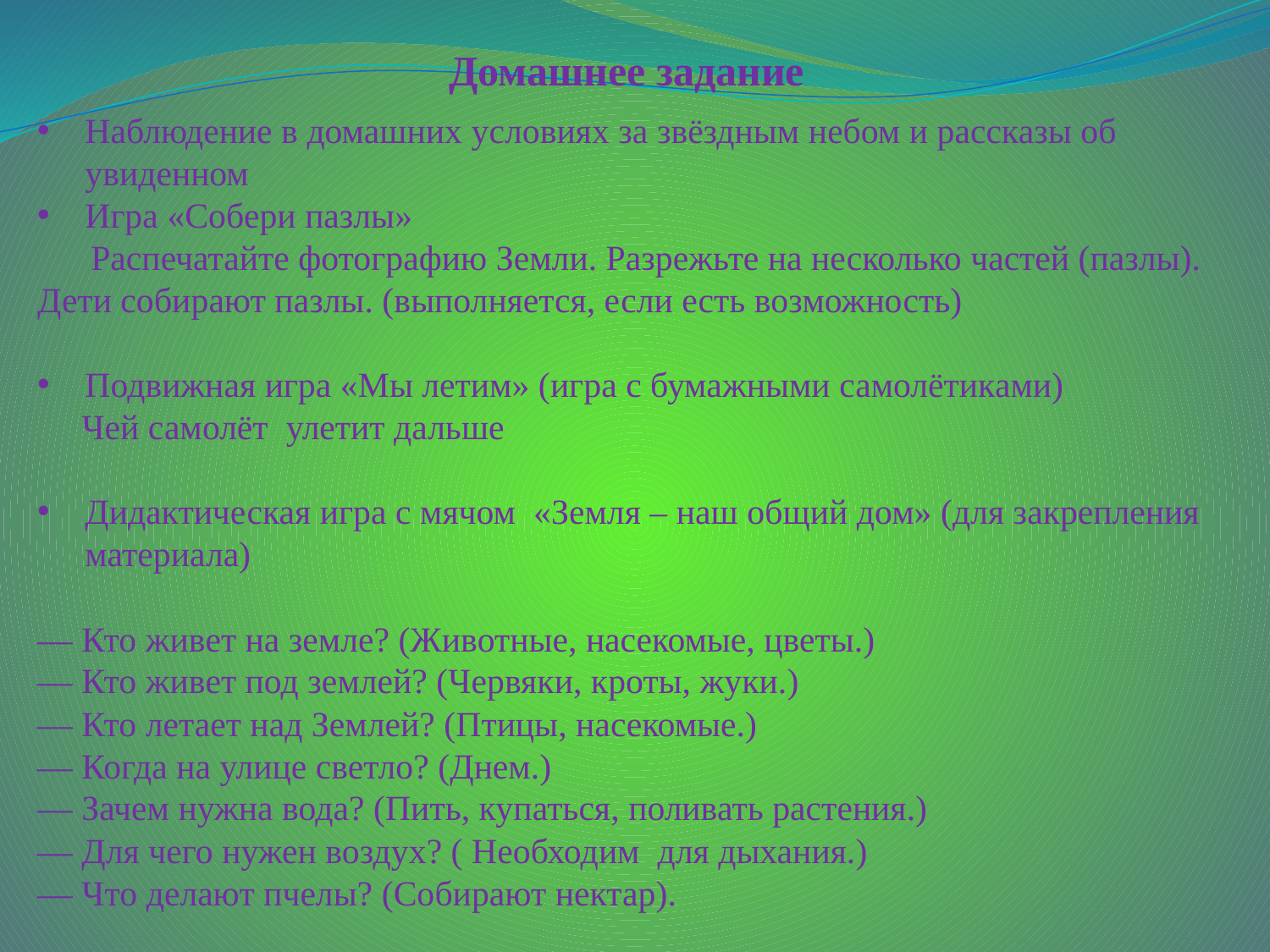

Домашнее задание
Наблюдение в домашних условиях за звёздным небом и рассказы об увиденном
Игра «Собери пазлы»
      Распечатайте фотографию Земли. Разрежьте на несколько частей (пазлы).   Дети собирают пазлы. (выполняется, если есть возможность)

Подвижная игра «Мы летим» (игра с бумажными самолётиками)
     Чей самолёт  улетит дальше

Дидактическая игра с мячом  «Земля – наш общий дом» (для закрепления материала)

— Кто живет на земле? (Животные, насекомые, цветы.)
— Кто живет под землей? (Червяки, кроты, жуки.)
— Кто летает над Землей? (Птицы, насекомые.)
— Когда на улице светло? (Днем.)
— Зачем нужна вода? (Пить, купаться, поливать растения.)
— Для чего нужен воздух? ( Необходим  для дыхания.)
— Что делают пчелы? (Собирают нектар).